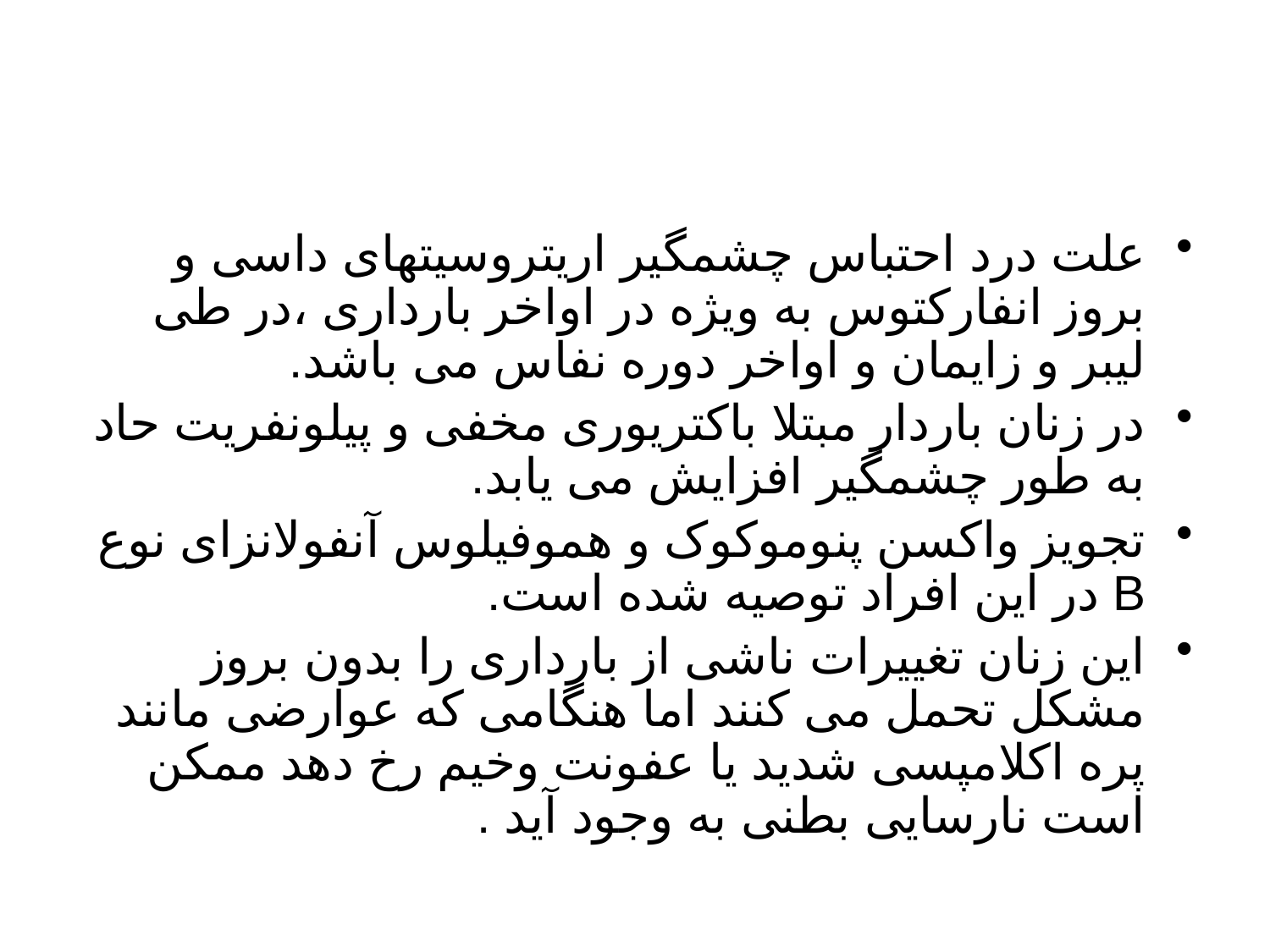

#
علت درد احتباس چشمگیر اریتروسیتهای داسی و بروز انفارکتوس به ویژه در اواخر بارداری ،در طی لیبر و زایمان و اواخر دوره نفاس می باشد.
در زنان باردار مبتلا باکتریوری مخفی و پیلونفریت حاد به طور چشمگیر افزایش می یابد.
تجویز واکسن پنوموکوک و هموفیلوس آنفولانزای نوع B در این افراد توصیه شده است.
این زنان تغییرات ناشی از بارداری را بدون بروز مشکل تحمل می کنند اما هنگامی که عوارضی مانند پره اکلامپسی شدید یا عفونت وخیم رخ دهد ممکن است نارسایی بطنی به وجود آید .